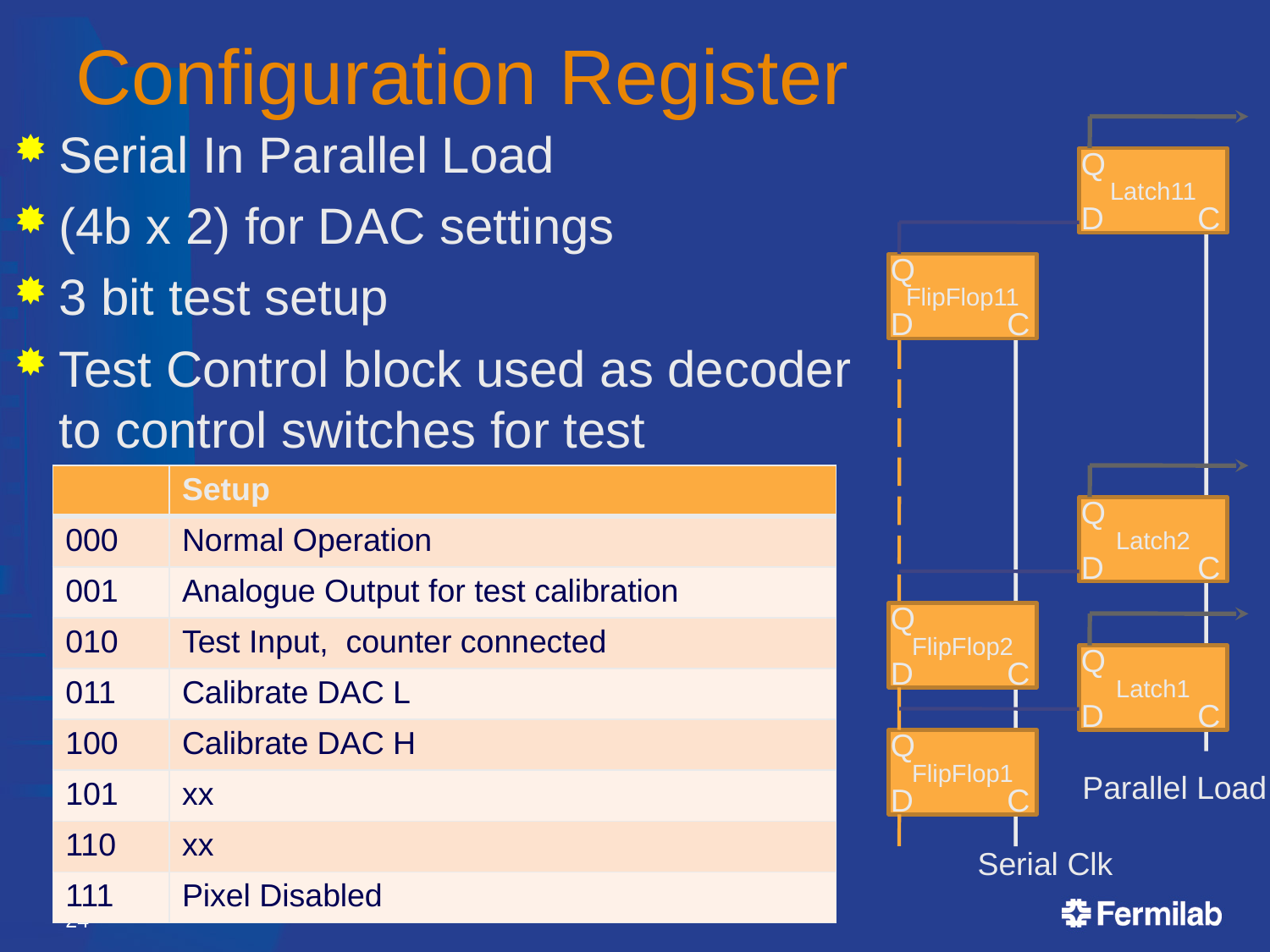

# Configuration Register
Serial In Parallel Load
(4b x 2) for DAC settings
3 bit test setup
Test Control block used as decoder to control switches for test

Q
Latch11
D
C
Q
FlipFlop11
D
C
Q
Latch2
D
C
Q
FlipFlop2
D
C
Q
Latch1
D
C
Q
FlipFlop1
D
C
Parallel Load
Serial Clk
|  | Setup |
| --- | --- |
| 000 | Normal Operation |
| 001 | Analogue Output for test calibration |
| 010 | Test Input, counter connected |
| 011 | Calibrate DAC L |
| 100 | Calibrate DAC H |
| 101 | xx |
| 110 | xx |
| 111 | Pixel Disabled |
24